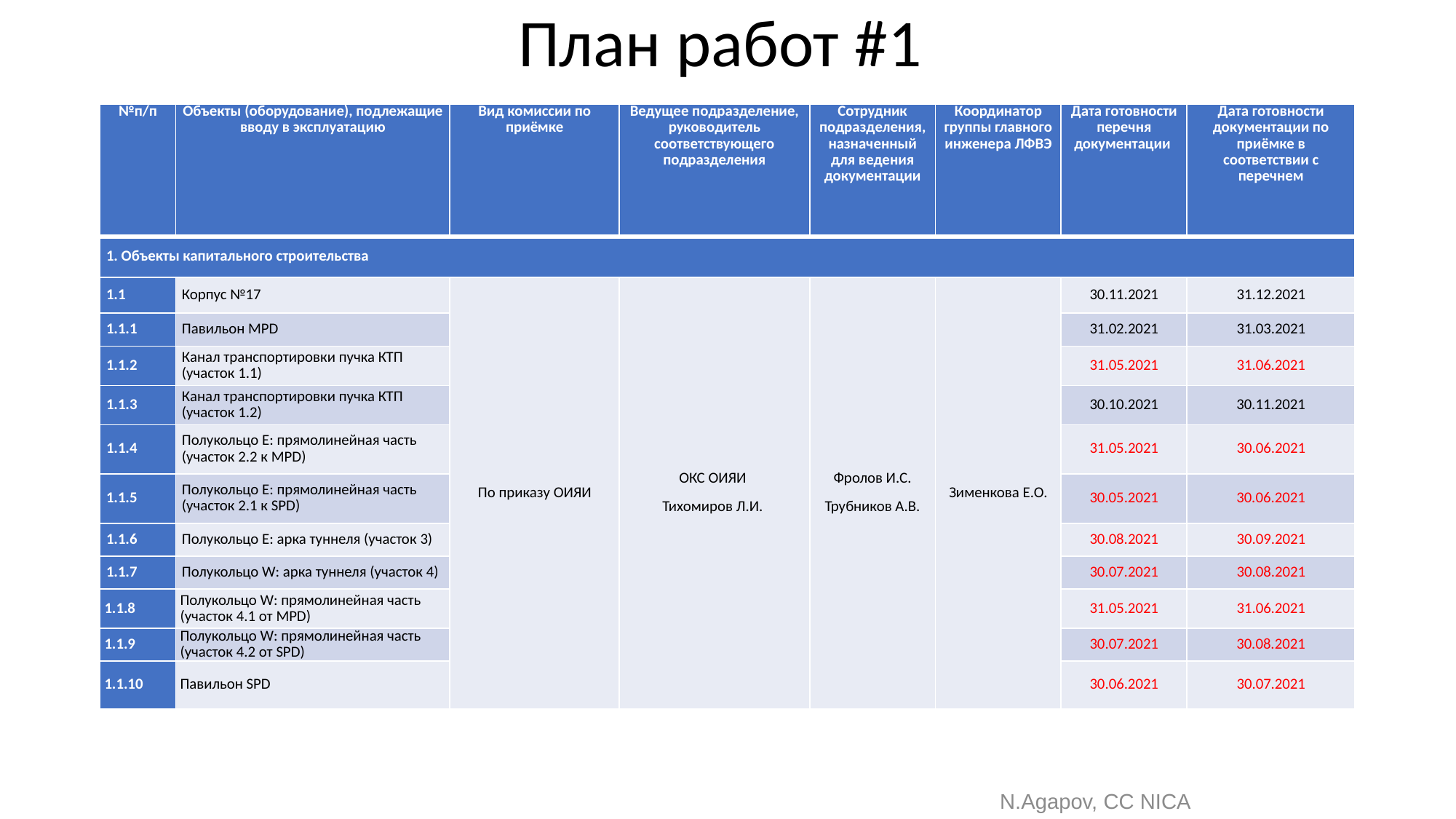

# План работ #1
| №п/п | Объекты (оборудование), подлежащие вводу в эксплуатацию | Вид комиссии по приёмке | Ведущее подразделение, руководитель соответствующего подразделения | Сотрудник подразделения, назначенный для ведения документации | Координатор группы главного инженера ЛФВЭ | Дата готовности перечня документации | Дата готовности документации по приёмке в соответствии с перечнем |
| --- | --- | --- | --- | --- | --- | --- | --- |
| 1. Объекты капитального строительства | Объекты капитального строительства |  |  |  |  |  |  |
| 1.1 | Корпус №17 | По приказу ОИЯИ | ОКС ОИЯИ Тихомиров Л.И. | Фролов И.С. Трубников А.В. | Зименкова Е.О. | 30.11.2021 | 31.12.2021 |
| 1.1.1 | Павильон MPD |  |  |  |  | 31.02.2021 | 31.03.2021 |
| 1.1.2 | Канал транспортировки пучка КТП (участок 1.1) |  |  |  |  | 31.05.2021 | 31.06.2021 |
| 1.1.3 | Канал транспортировки пучка КТП (участок 1.2) |  |  |  |  | 30.10.2021 | 30.11.2021 |
| 1.1.4 | Полукольцо Е: прямолинейная часть (участок 2.2 к MPD) |  |  |  |  | 31.05.2021 | 30.06.2021 |
| 1.1.5 | Полукольцо Е: прямолинейная часть (участок 2.1 к SPD) |  |  |  |  | 30.05.2021 | 30.06.2021 |
| 1.1.6 | Полукольцо Е: арка туннеля (участок 3) |  |  |  |  | 30.08.2021 | 30.09.2021 |
| 1.1.7 | Полукольцо W: арка туннеля (участок 4) |  |  |  |  | 30.07.2021 | 30.08.2021 |
| 1.1.8 | Полукольцо W: прямолинейная часть (участок 4.1 от MPD) |  |  |  | Зименкова Е.О. | 31.05.2021 | 31.06.2021 |
| 1.1.9 | Полукольцо W: прямолинейная часть (участок 4.2 от SPD) |  |  |  |  | 30.07.2021 | 30.08.2021 |
| 1.1.10 | Павильон SPD |  |  |  |  | 30.06.2021 | 30.07.2021 |
N.Agapov, CC NICA